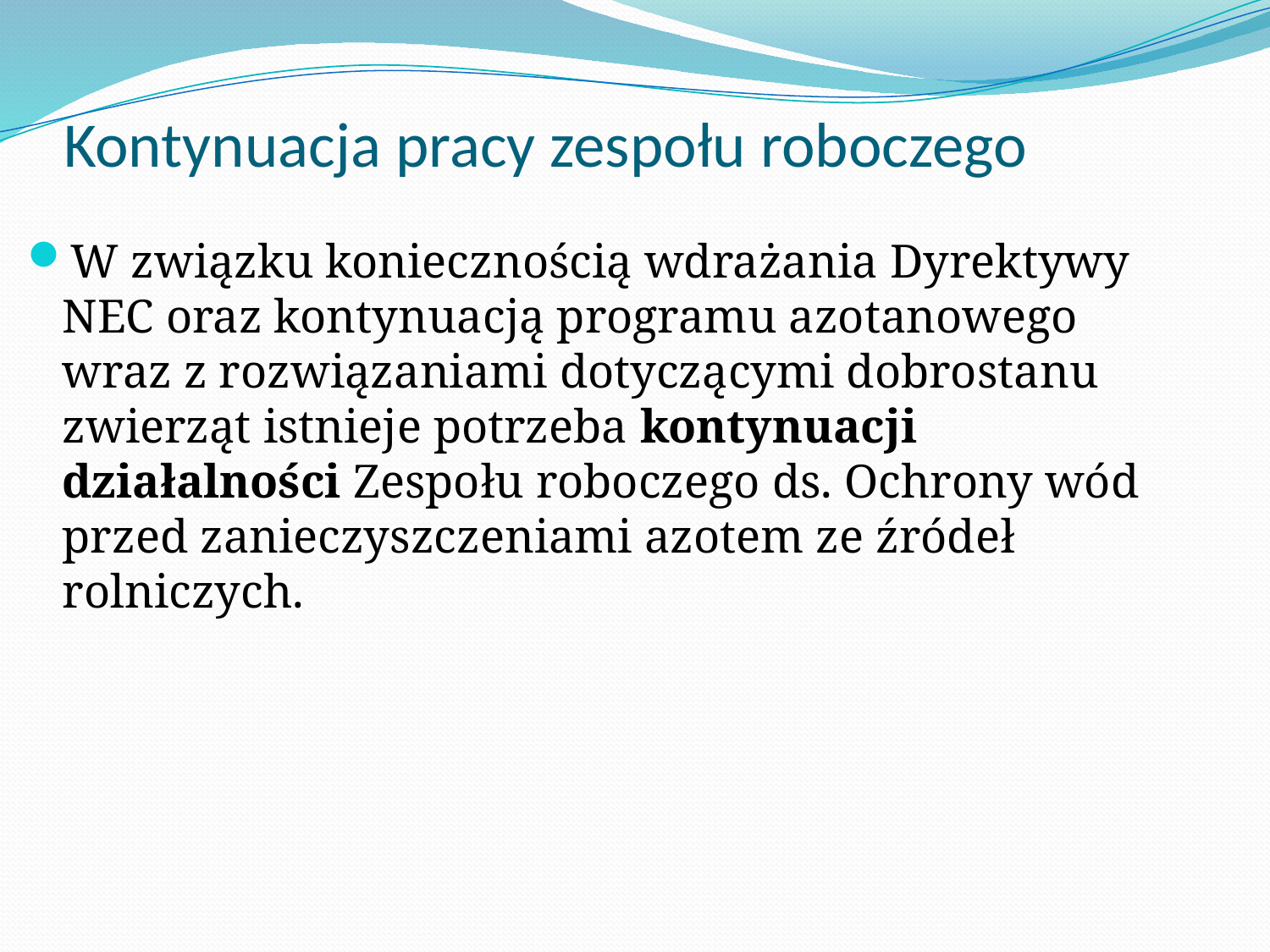

# Kontynuacja pracy zespołu roboczego
W związku koniecznością wdrażania Dyrektywy NEC oraz kontynuacją programu azotanowego wraz z rozwiązaniami dotyczącymi dobrostanu zwierząt istnieje potrzeba kontynuacji działalności Zespołu roboczego ds. Ochrony wód przed zanieczyszczeniami azotem ze źródeł rolniczych.